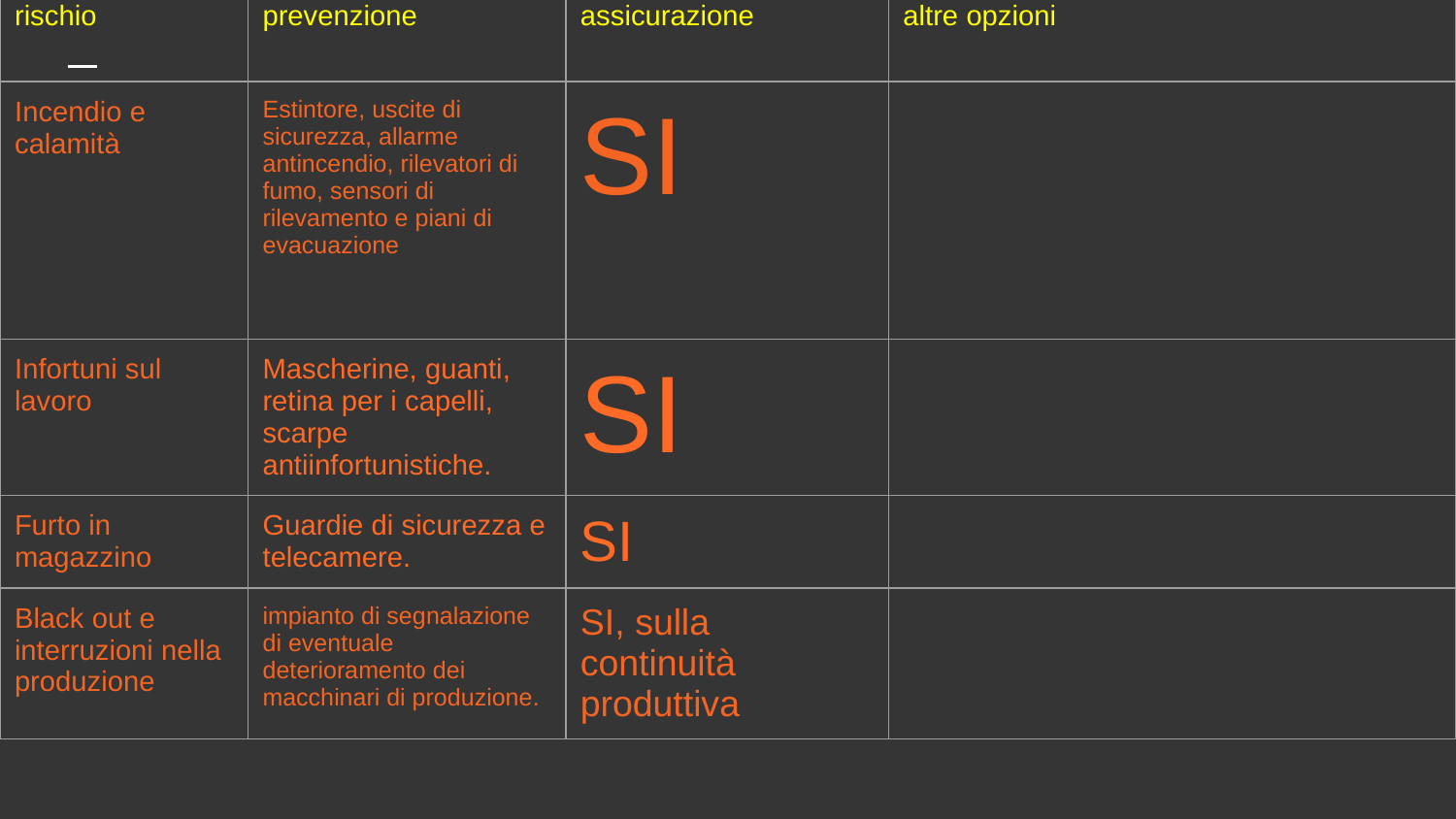

| rischio | prevenzione | assicurazione | altre opzioni |
| --- | --- | --- | --- |
| Incendio e calamità | Estintore, uscite di sicurezza, allarme antincendio, rilevatori di fumo, sensori di rilevamento e piani di evacuazione | SI |  |
| Infortuni sul lavoro | Mascherine, guanti, retina per i capelli, scarpe antiinfortunistiche. | SI |  |
| Furto in magazzino | Guardie di sicurezza e telecamere. | SI |  |
| Black out e interruzioni nella produzione | impianto di segnalazione di eventuale deterioramento dei macchinari di produzione. | SI, sulla continuità produttiva |  |